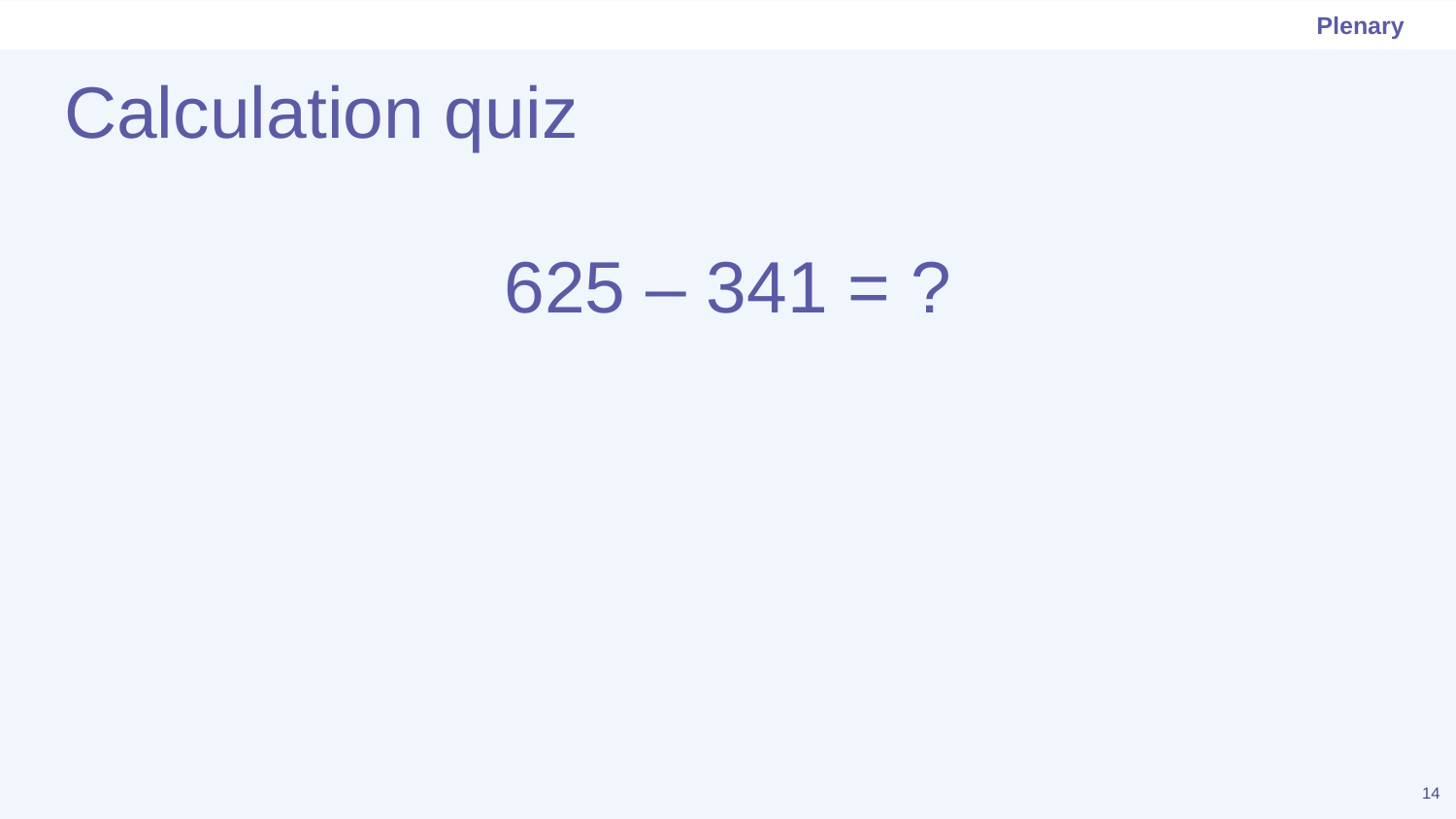

Plenary
# Calculation quiz

625 – 341 = ?

14